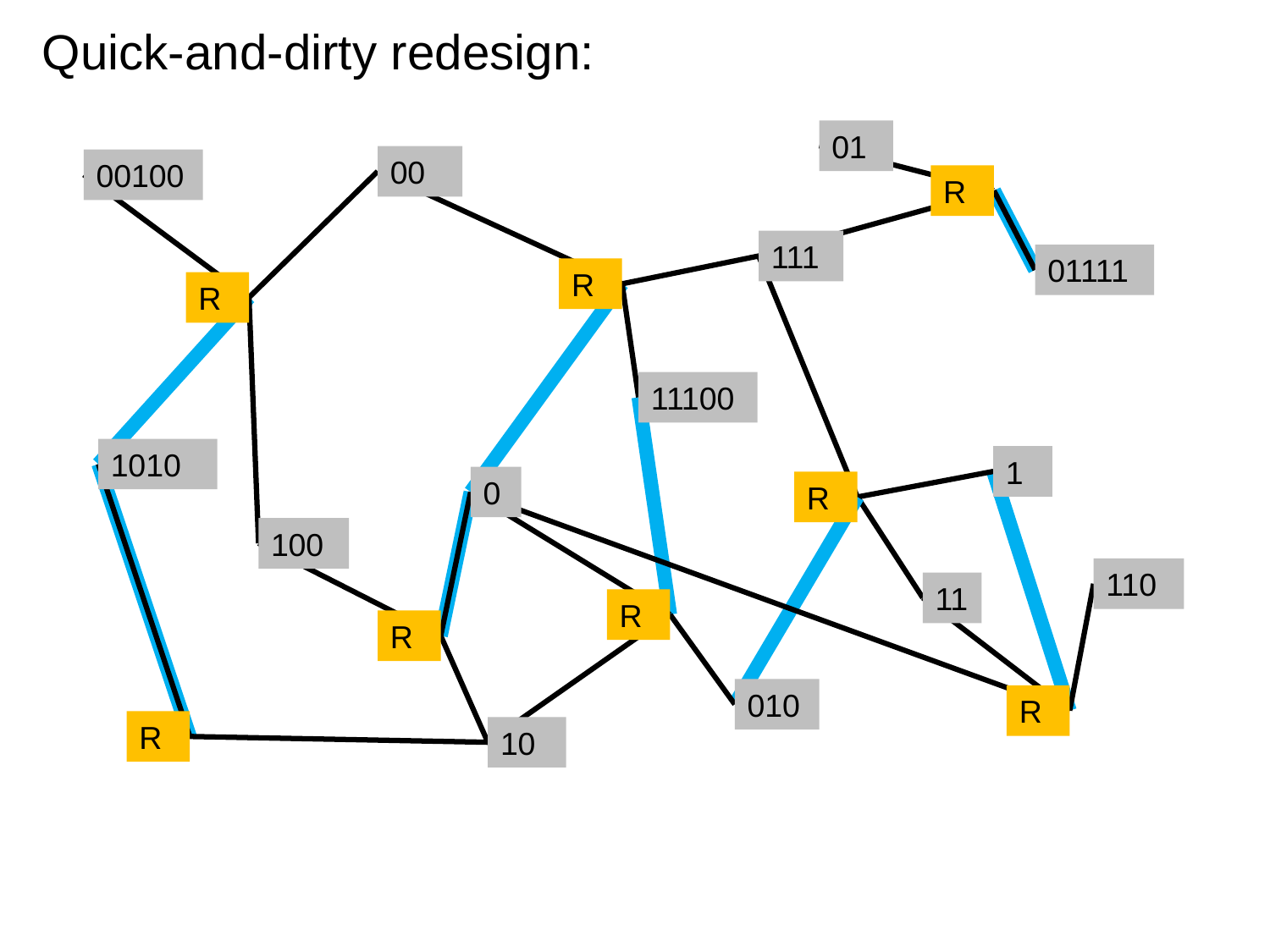

Quick-and-dirty redesign:
01
00
00100
R
111
01111
R
R
11100
1010
1
0
R
100
110
11
R
R
010
R
R
10